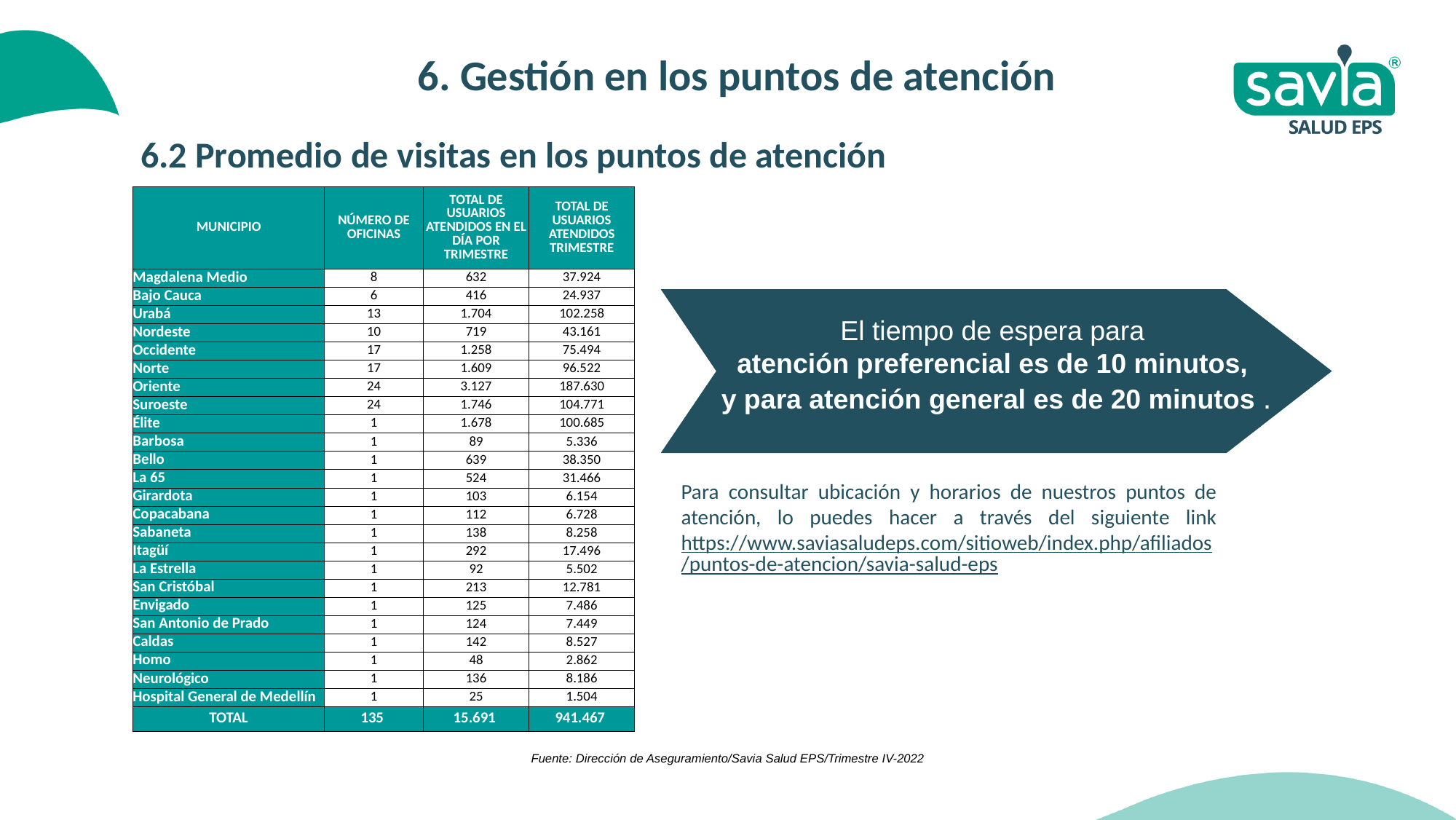

6. Gestión en los puntos de atención
 6.2 Promedio de visitas en los puntos de atención
| MUNICIPIO | NÚMERO DE OFICINAS | TOTAL DE USUARIOS ATENDIDOS EN EL DÍA POR TRIMESTRE | TOTAL DE USUARIOS ATENDIDOS TRIMESTRE |
| --- | --- | --- | --- |
| Magdalena Medio | 8 | 632 | 37.924 |
| Bajo Cauca | 6 | 416 | 24.937 |
| Urabá | 13 | 1.704 | 102.258 |
| Nordeste | 10 | 719 | 43.161 |
| Occidente | 17 | 1.258 | 75.494 |
| Norte | 17 | 1.609 | 96.522 |
| Oriente | 24 | 3.127 | 187.630 |
| Suroeste | 24 | 1.746 | 104.771 |
| Élite | 1 | 1.678 | 100.685 |
| Barbosa | 1 | 89 | 5.336 |
| Bello | 1 | 639 | 38.350 |
| La 65 | 1 | 524 | 31.466 |
| Girardota | 1 | 103 | 6.154 |
| Copacabana | 1 | 112 | 6.728 |
| Sabaneta | 1 | 138 | 8.258 |
| Itagüí | 1 | 292 | 17.496 |
| La Estrella | 1 | 92 | 5.502 |
| San Cristóbal | 1 | 213 | 12.781 |
| Envigado | 1 | 125 | 7.486 |
| San Antonio de Prado | 1 | 124 | 7.449 |
| Caldas | 1 | 142 | 8.527 |
| Homo | 1 | 48 | 2.862 |
| Neurológico | 1 | 136 | 8.186 |
| Hospital General de Medellín | 1 | 25 | 1.504 |
| TOTAL | 135 | 15.691 | 941.467 |

El tiempo de espera para
atención preferencial es de 10 minutos,
y para atención general es de 20 minutos .
Para consultar ubicación y horarios de nuestros puntos de atención, lo puedes hacer a través del siguiente link https://www.saviasaludeps.com/sitioweb/index.php/afiliados/puntos-de-atencion/savia-salud-eps
Fuente: Dirección de Aseguramiento/Savia Salud EPS/Trimestre IV-2022